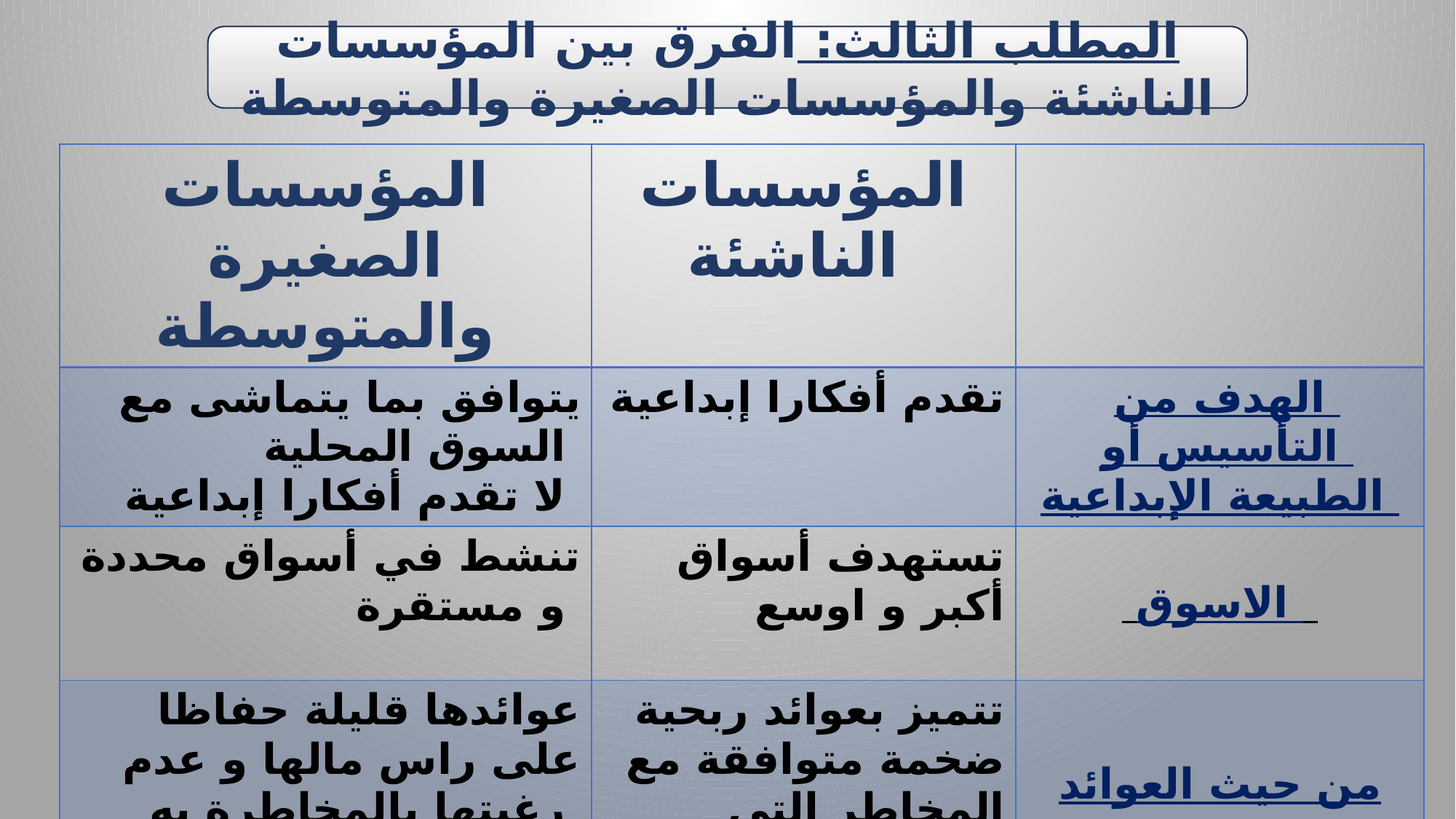

المطلب الثالث: الفرق بين المؤسسات الناشئة والمؤسسات الصغيرة والمتوسطة
| المؤسسات الصغيرة والمتوسطة | المؤسسات الناشئة |  |
| --- | --- | --- |
| يتوافق بما يتماشى مع السوق المحلية لا تقدم أفكارا إبداعية | تقدم أفكارا إبداعية | الهدف من التأسيس أو الطبيعة الإبداعية |
| تنشط في أسواق محددة و مستقرة | تستهدف أسواق أكبر و اوسع | الاسوق |
| عوائدها قليلة حفاظا على راس مالها و عدم رغبتها بالمخاطرة به | تتميز بعوائد ربحية ضخمة متوافقة مع المخاطر التي تتحملها | من حيث العوائد |